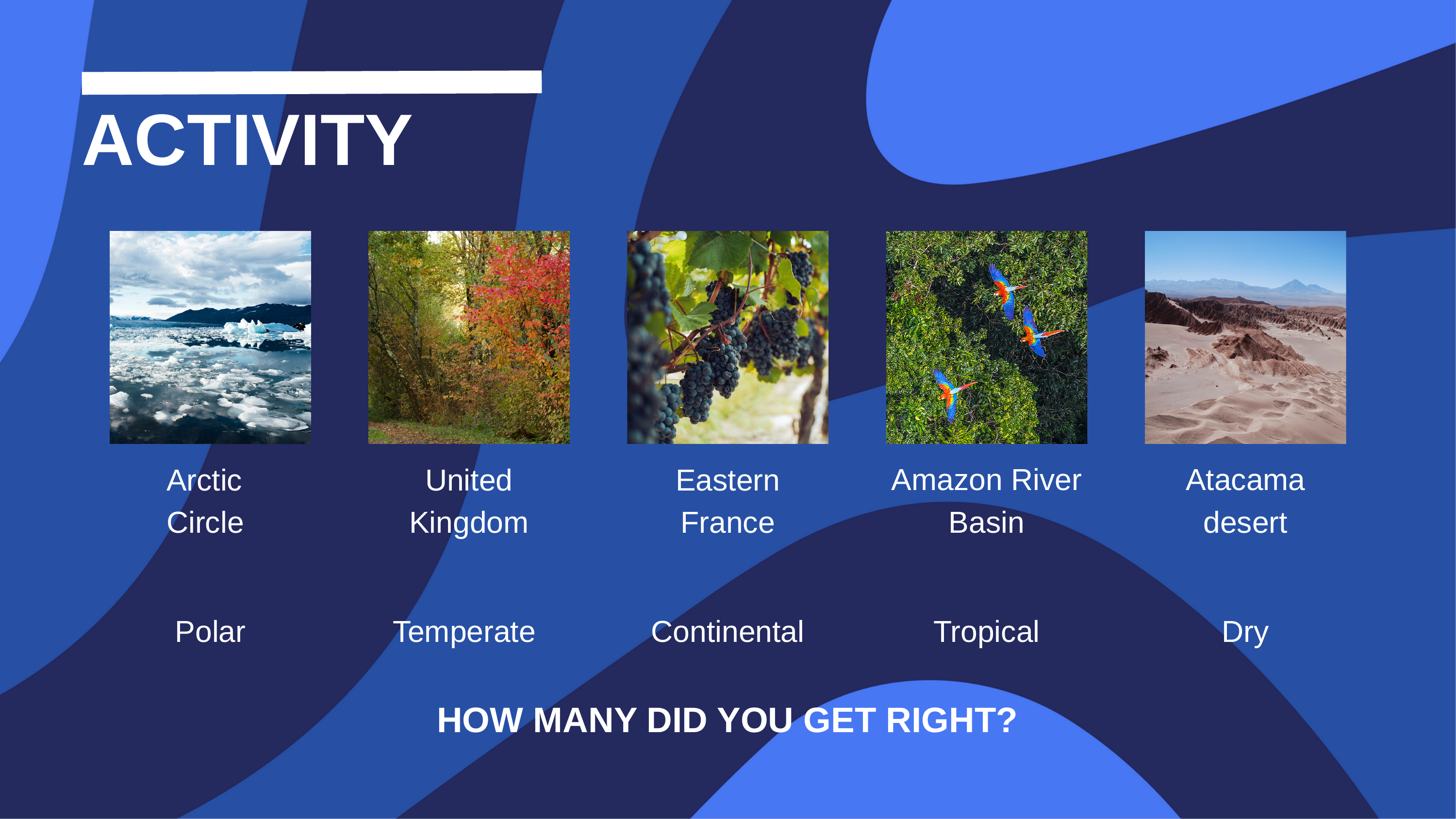

ACTIVITY

Amazon River Basin
Atacama desert
Arctic Circle
United Kingdom
Eastern France
Polar
Temperate
Continental
Tropical
Dry
HOW MANY DID YOU GET RIGHT?